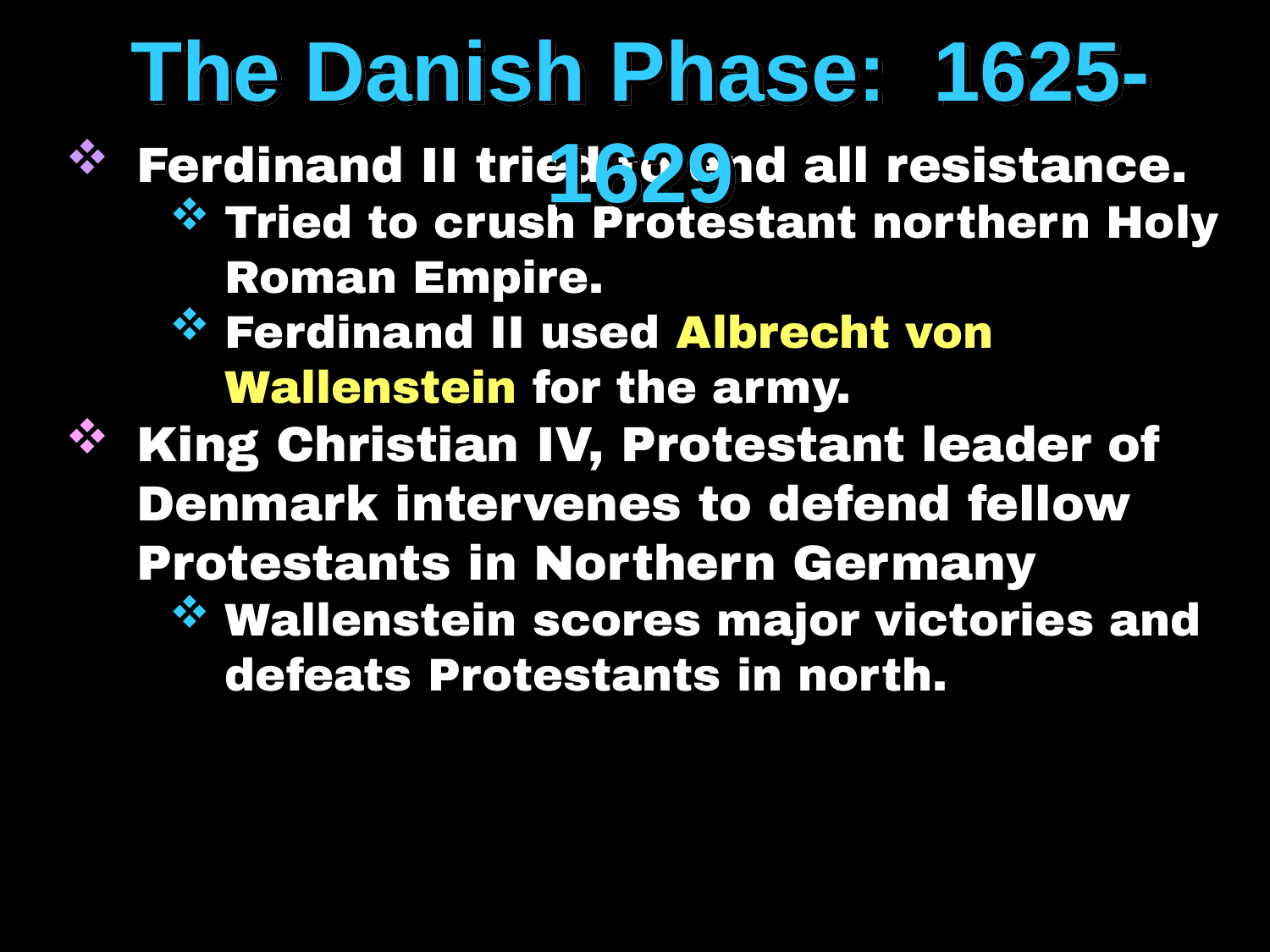

The Danish Phase:  1625-1629
Ferdinand II tried to end all resistance.
Tried to crush Protestant northern Holy
Roman Empire.
Ferdinand II used Albrecht von Wallenstein for the army.
King Christian IV, Protestant leader of Denmark intervenes to defend fellow Protestants in Northern Germany
Wallenstein scores major victories and defeats Protestants in north.